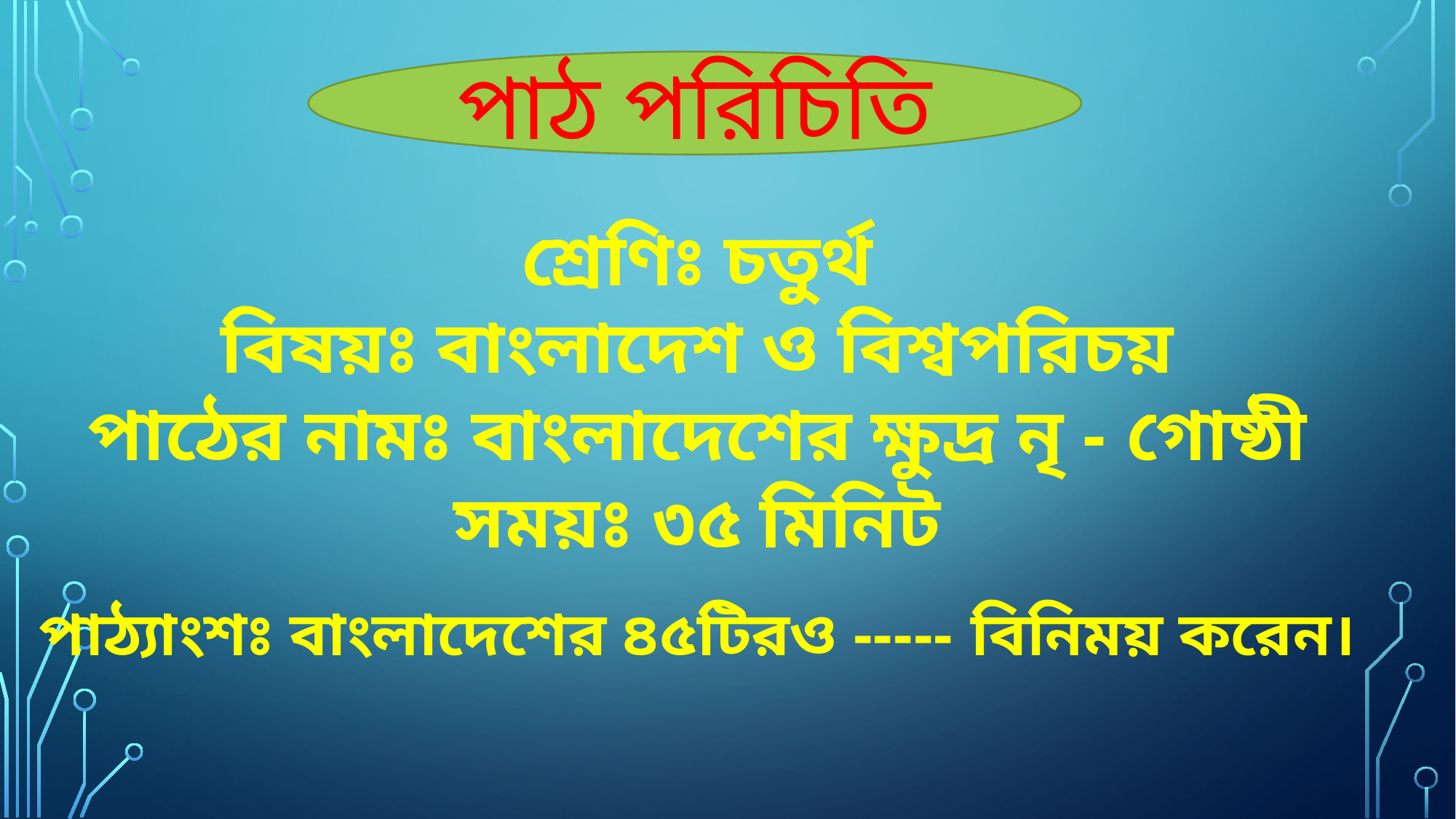

পাঠ পরিচিতি
শ্রেণিঃ চতুর্থ
বিষয়ঃ বাংলাদেশ ও বিশ্বপরিচয়
পাঠের নামঃ বাংলাদেশের ক্ষুদ্র নৃ - গোষ্ঠী
সময়ঃ ৩৫ মিনিট

পাঠ্যাংশঃ বাংলাদেশের ৪৫টিরও ----- বিনিময় করেন।